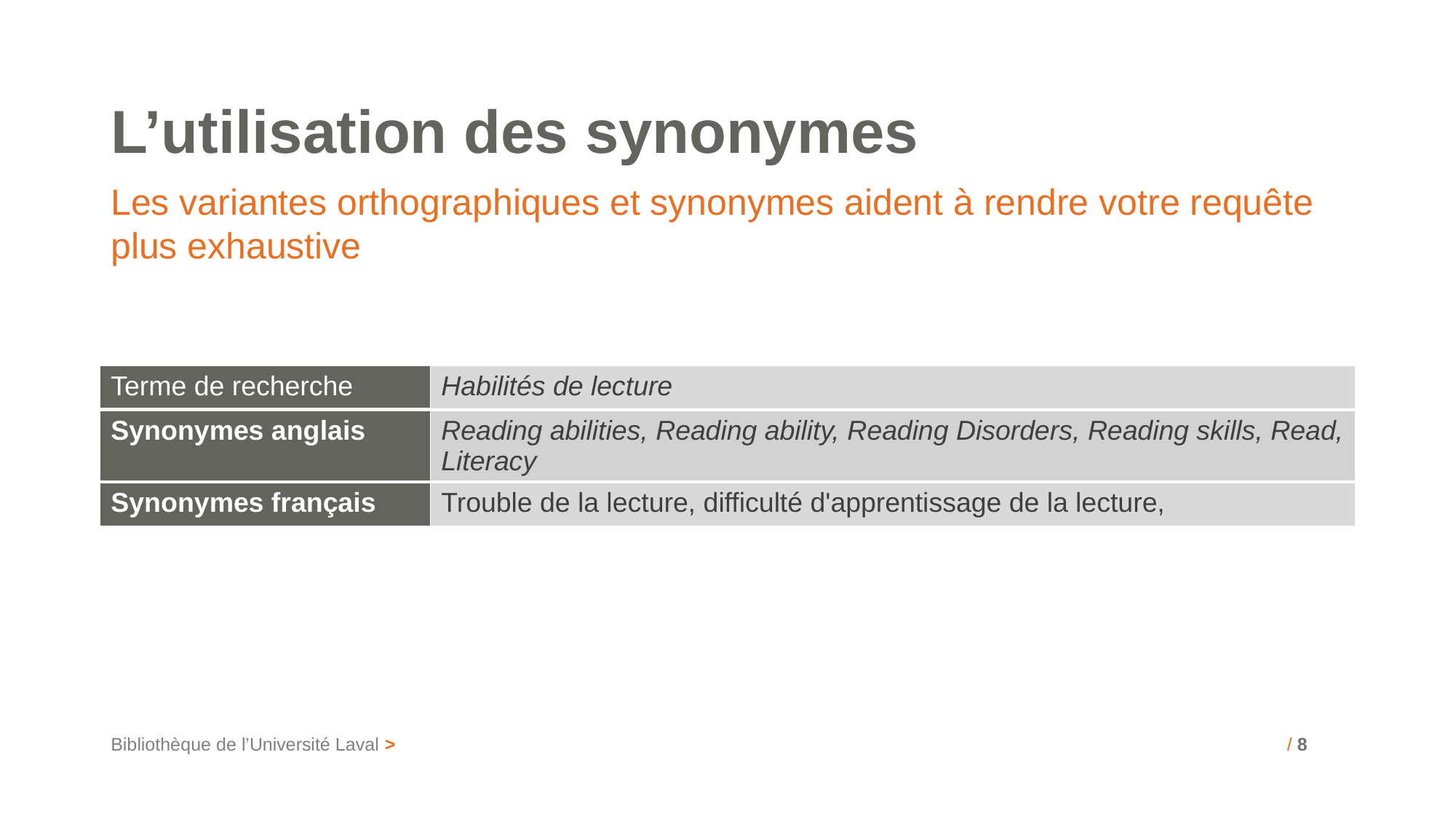

# L’utilisation des synonymes
Les variantes orthographiques et synonymes aident à rendre votre requête plus exhaustive

| Terme de recherche | Habilités de lecture |
| --- | --- |
| Synonymes anglais | Reading abilities, Reading ability, Reading Disorders, Reading skills, Read, Literacy |
| Synonymes français | Trouble de la lecture, difficulté d'apprentissage de la lecture, |
Bibliothèque de l’Université Laval >
/ 8